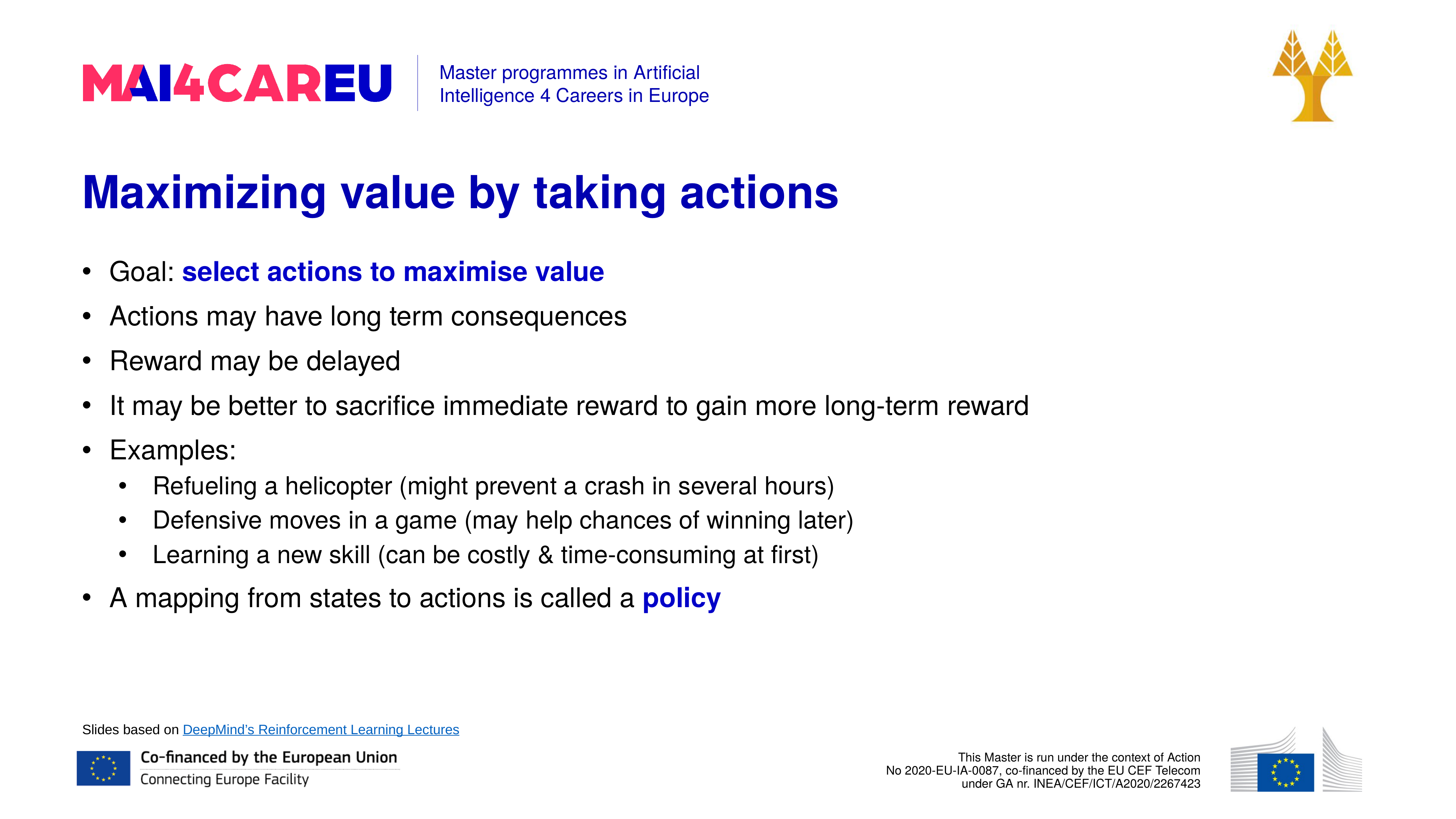

Maximizing value by taking actions
Goal: select actions to maximise value
Actions may have long term consequences
Reward may be delayed
It may be better to sacrifice immediate reward to gain more long-term reward
Examples:
Refueling a helicopter (might prevent a crash in several hours)
Defensive moves in a game (may help chances of winning later)
Learning a new skill (can be costly & time-consuming at first)
A mapping from states to actions is called a policy
Slides based on DeepMind’s Reinforcement Learning Lectures